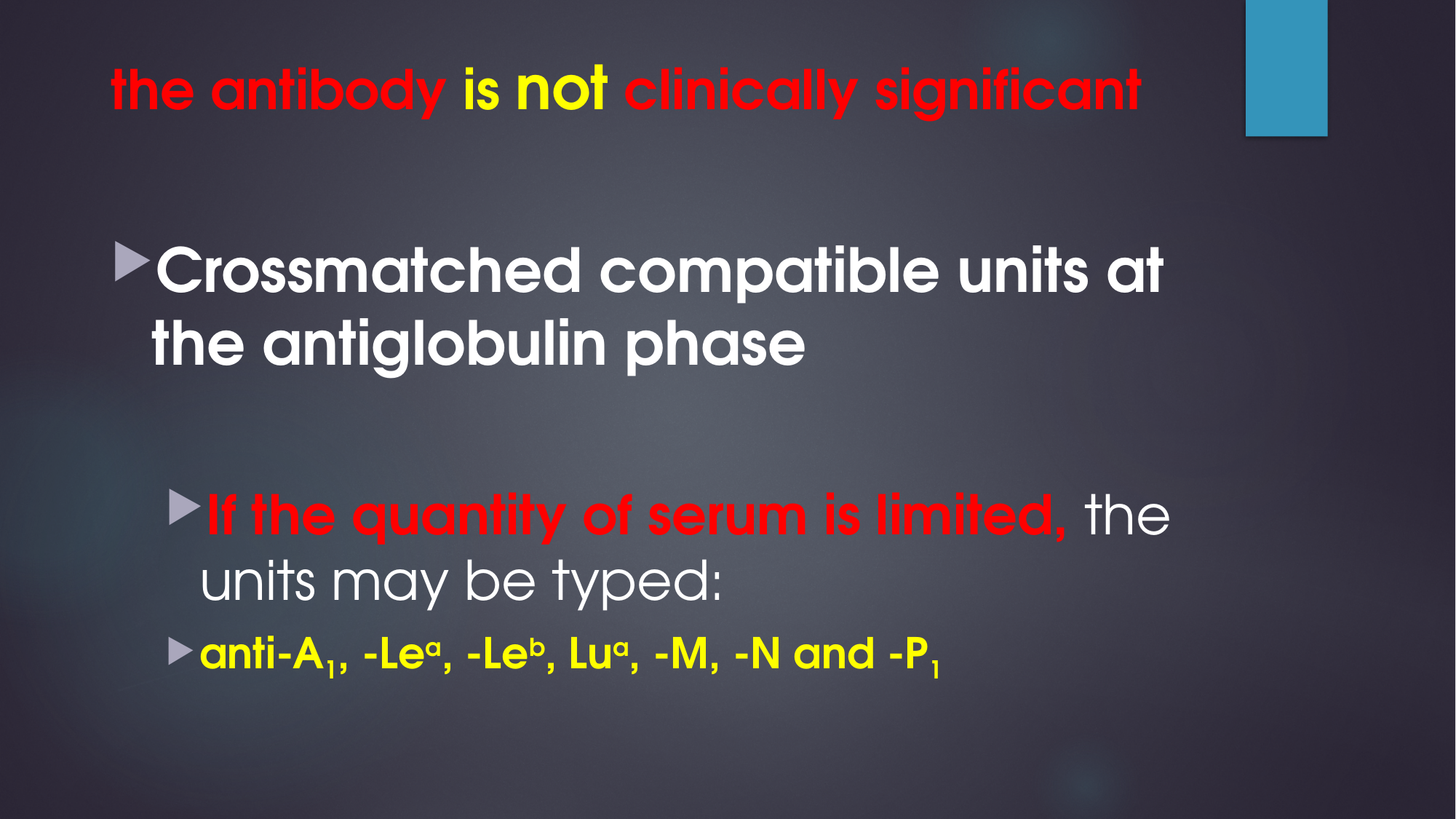

# the antibody is not clinically significant
Crossmatched compatible units at the antiglobulin phase

If the quantity of serum is limited, the units may be typed:
anti-A1, -Lea, -Leb, Lua, -M, -N and -P1